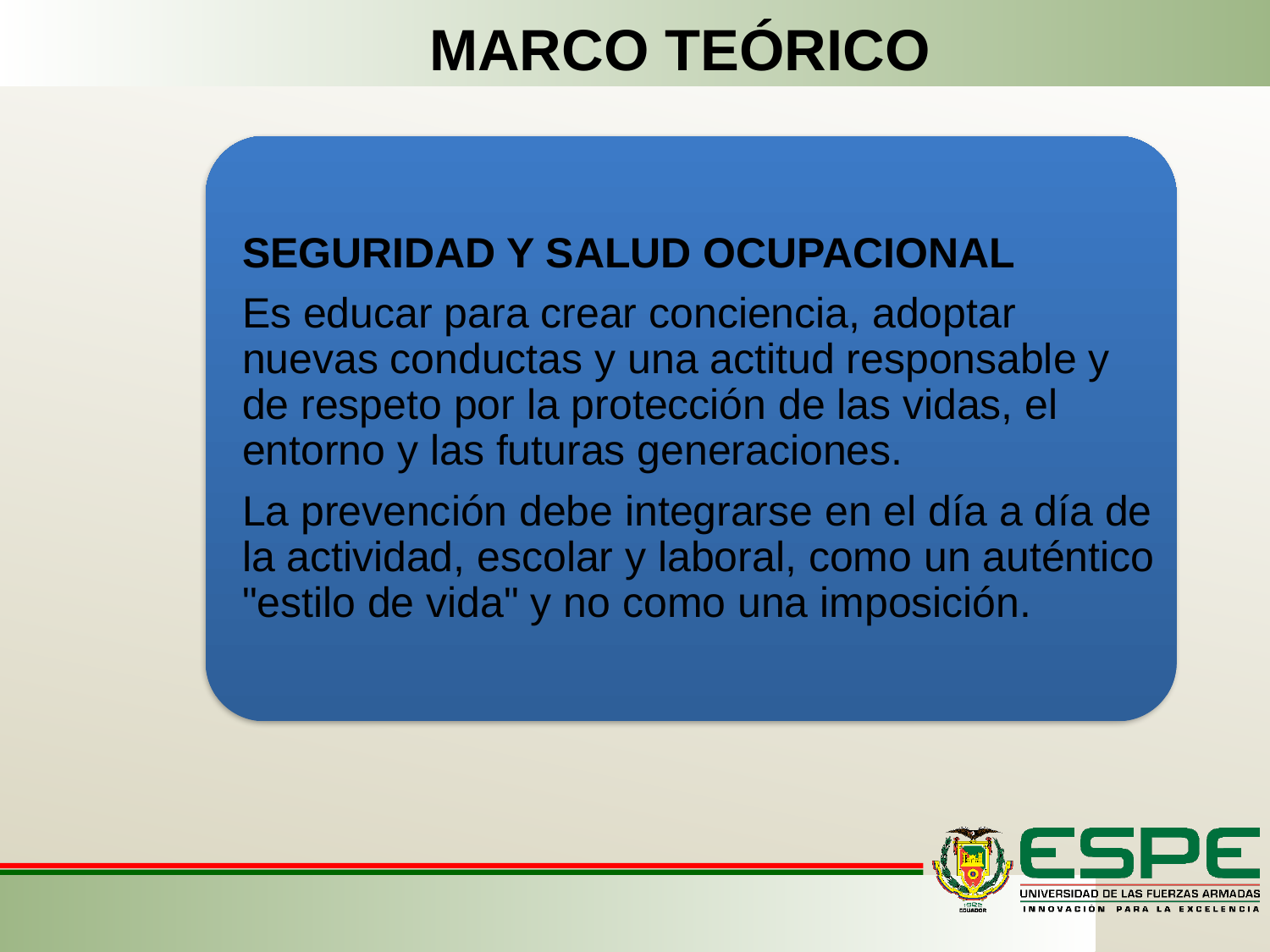

# MARCO TEÓRICO
SEGURIDAD Y SALUD OCUPACIONAL
Es educar para crear conciencia, adoptar nuevas conductas y una actitud responsable y de respeto por la protección de las vidas, el entorno y las futuras generaciones.
La prevención debe integrarse en el día a día de la actividad, escolar y laboral, como un auténtico "estilo de vida" y no como una imposición.